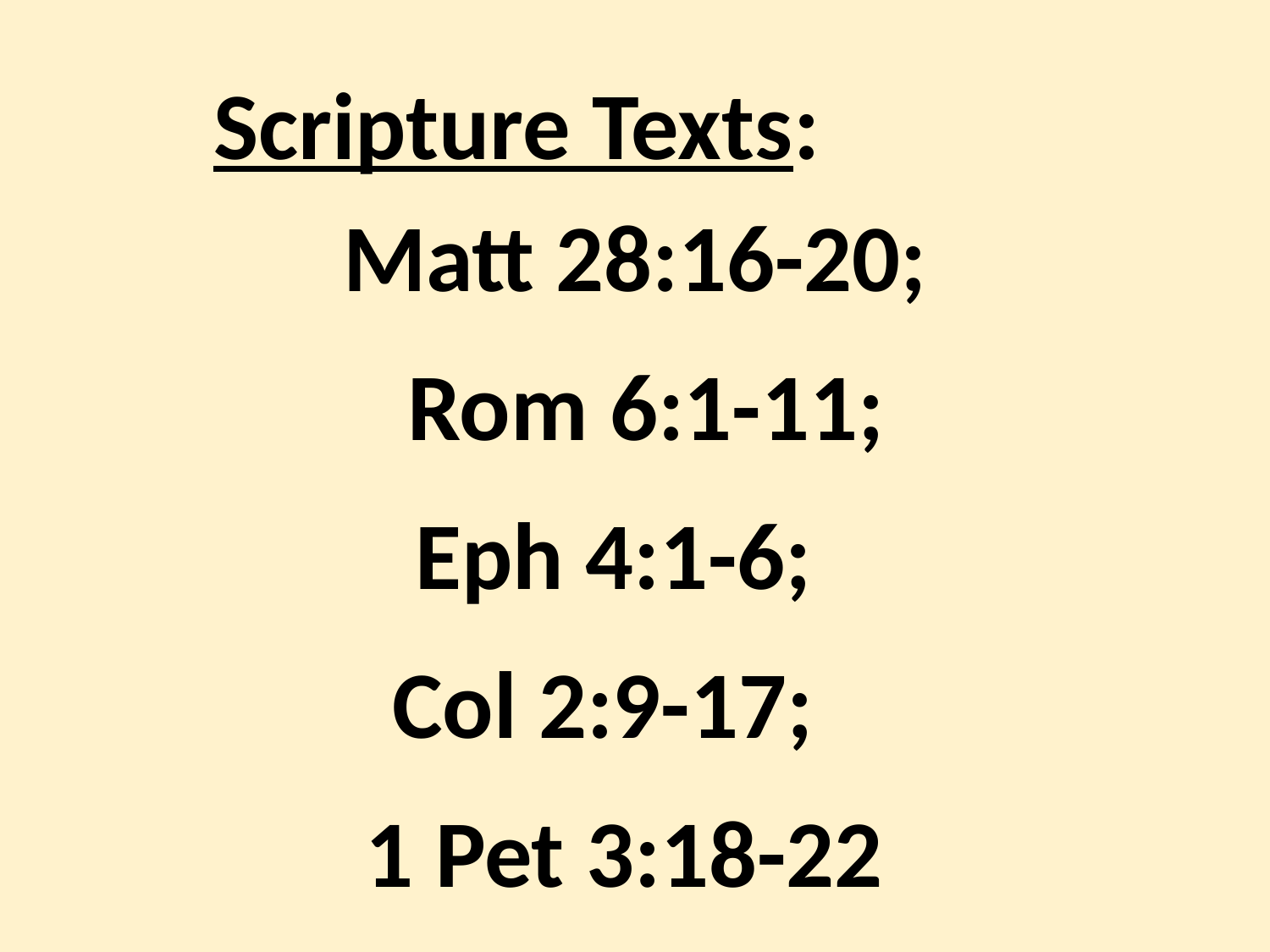

Scripture Texts:
Matt 28:16-20;
   Rom 6:1-11;
 Eph 4:1-6;
Col 2:9-17;
1 Pet 3:18-22